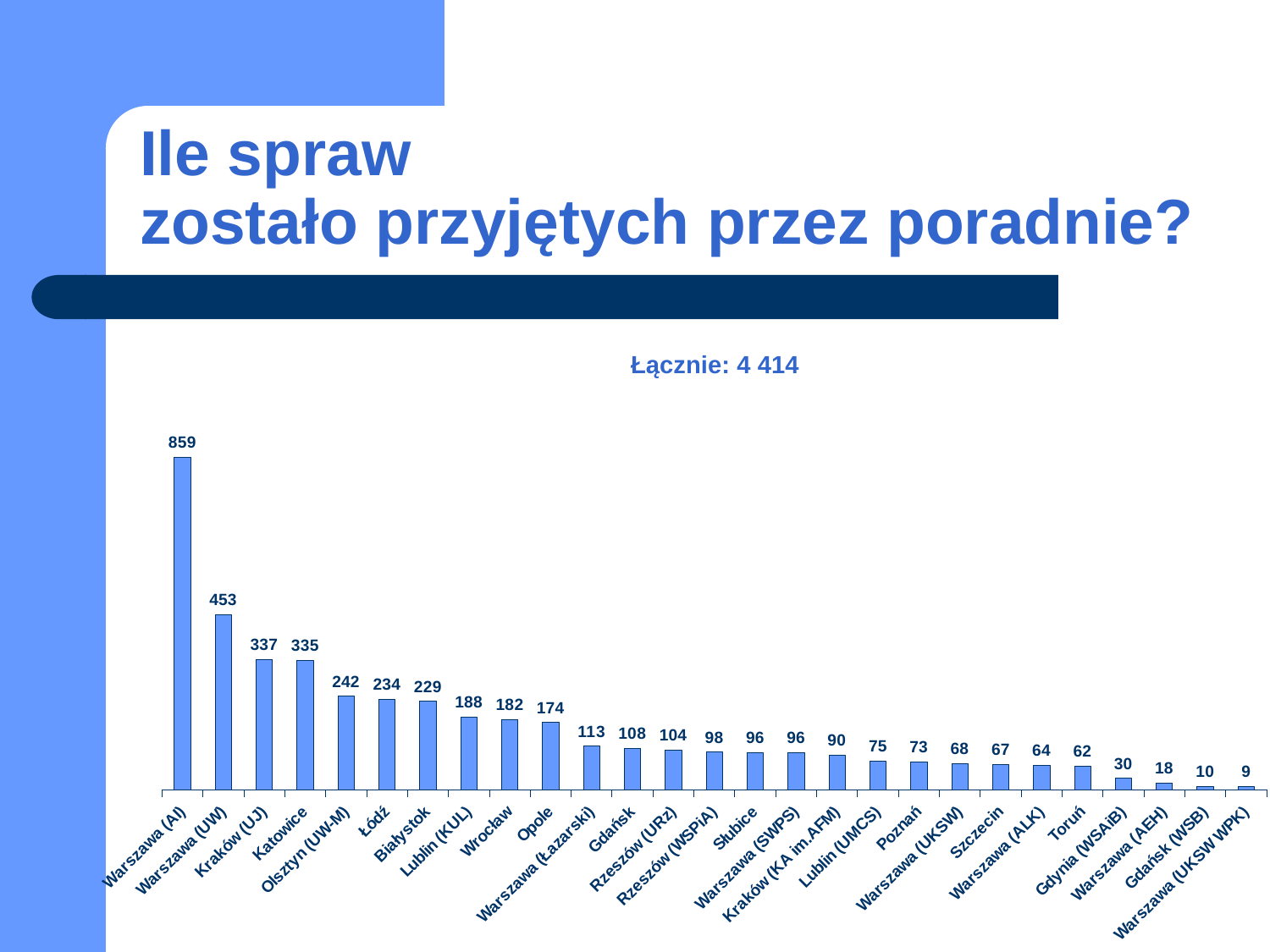

# Ile spraw zostało przyjętych przez poradnie?

### Chart

| Category |
|---|

### Chart

| Category |  |
|---|---|
| Warszawa (AI) | 859.0 |
| Warszawa (UW) | 453.0 |
| Kraków (UJ) | 337.0 |
| Katowice | 335.0 |
| Olsztyn (UW-M) | 242.0 |
| Łódź | 234.0 |
| Białystok | 229.0 |
| Lublin (KUL) | 188.0 |
| Wrocław | 182.0 |
| Opole | 174.0 |
| Warszawa (Łazarski) | 113.0 |
| Gdańsk | 108.0 |
| Rzeszów (URz) | 104.0 |
| Rzeszów (WSPiA) | 98.0 |
| Słubice | 96.0 |
| Warszawa (SWPS) | 96.0 |
| Kraków (KA im.AFM) | 90.0 |
| Lublin (UMCS) | 75.0 |
| Poznań | 73.0 |
| Warszawa (UKSW) | 68.0 |
| Szczecin | 67.0 |
| Warszawa (ALK) | 64.0 |
| Toruń | 62.0 |
| Gdynia (WSAiB) | 30.0 |
| Warszawa (AEH) | 18.0 |
| Gdańsk (WSB) | 10.0 |
| Warszawa (UKSW WPK) | 9.0 |
Łącznie: 4 414